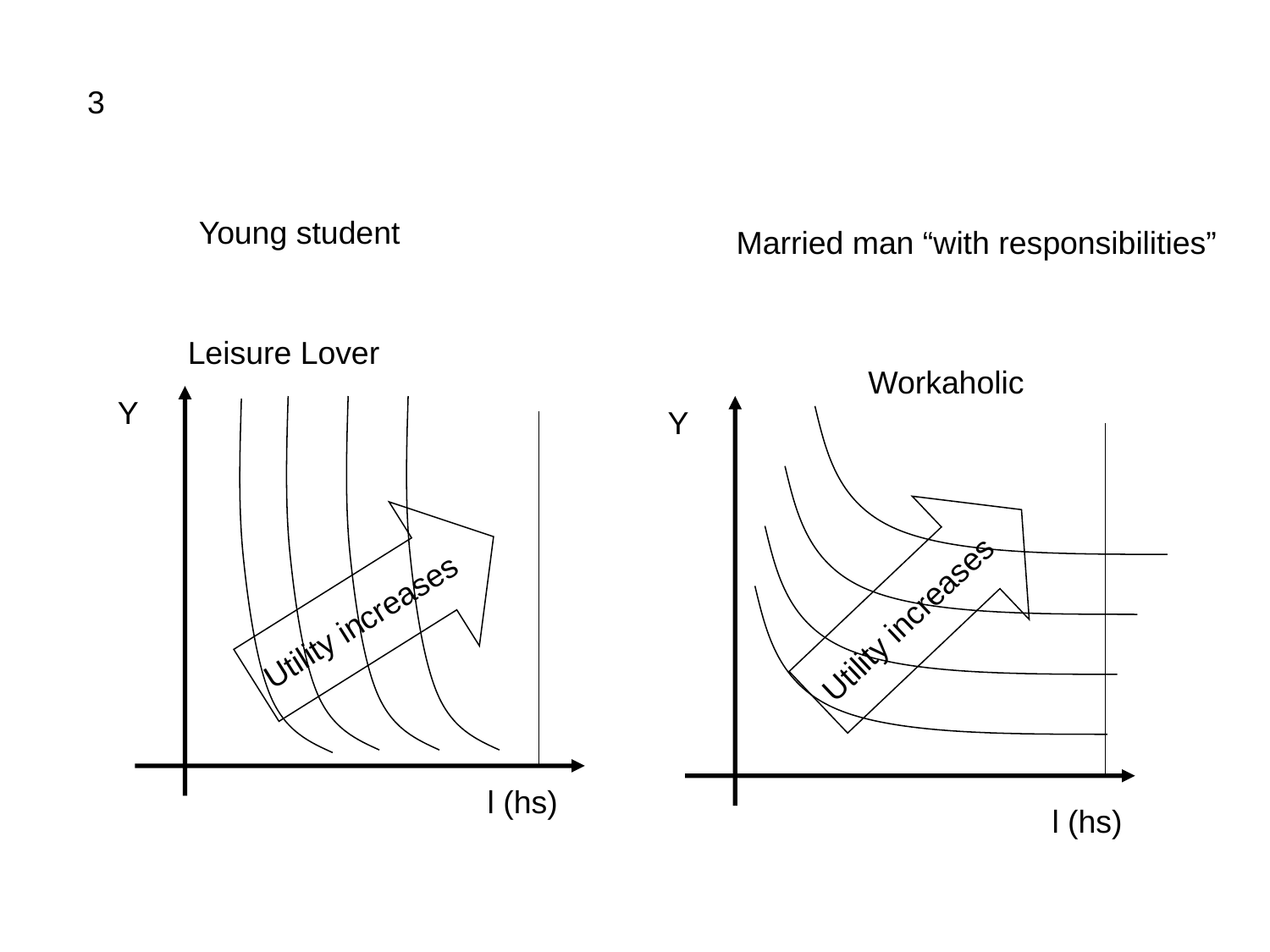

3
Young student
Married man “with responsibilities”
Leisure Lover
Workaholic
Y

Y

Utility increases

Utility increases

l (hs)
l (hs)